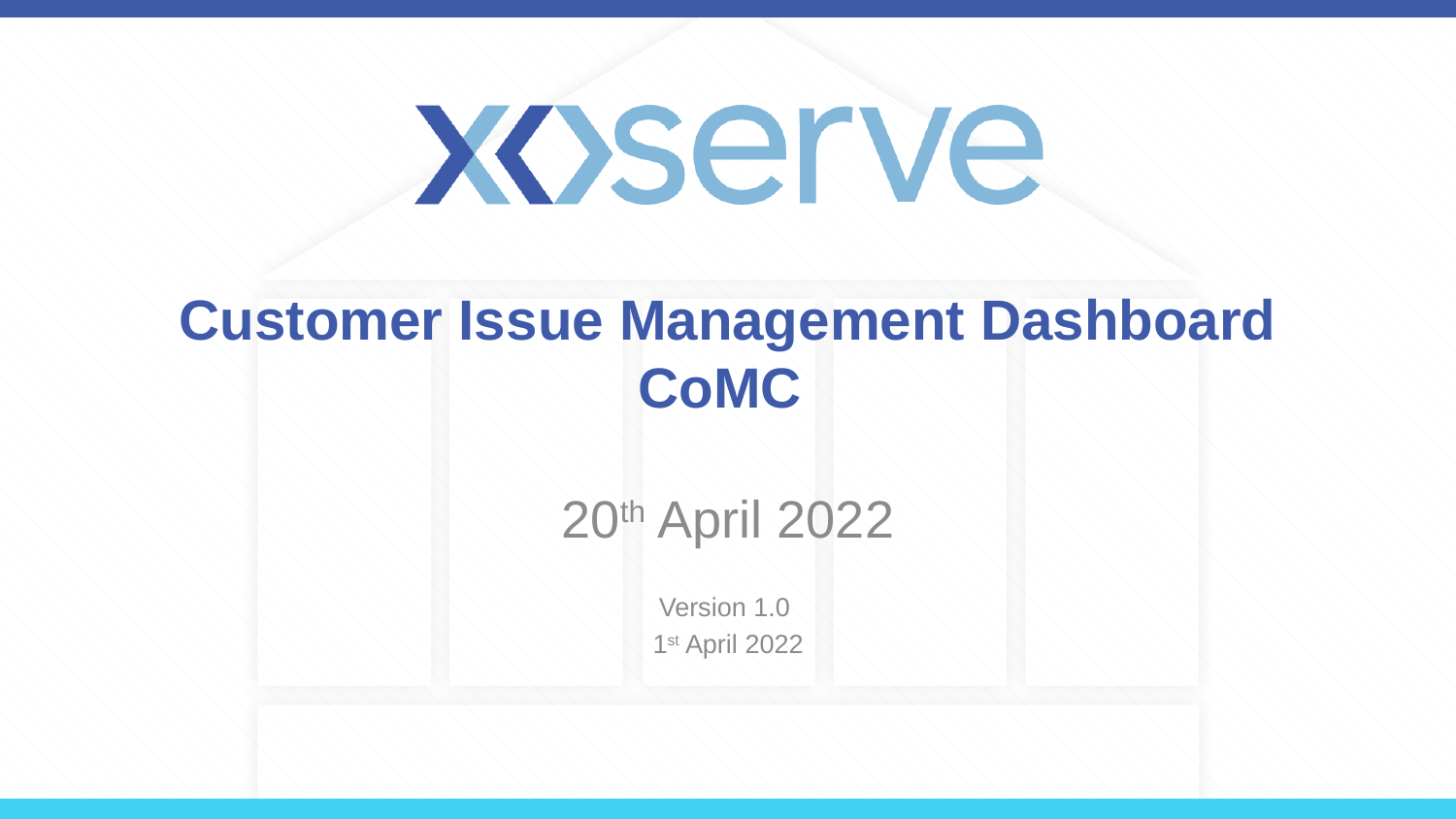

# Customer Issue Management Dashboard CoMC

20th April 2022

Version 1.0
1st April 2022